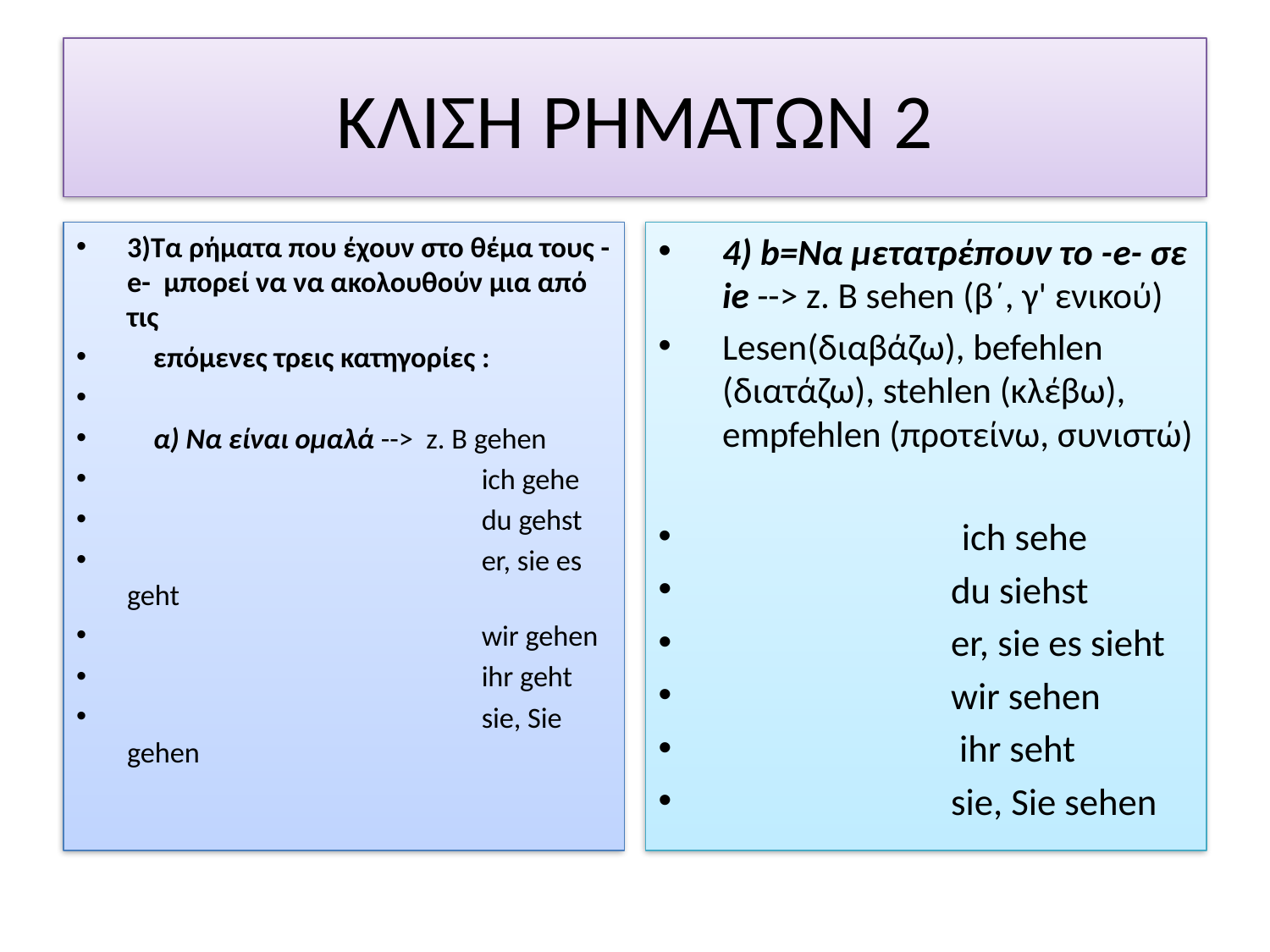

# ΚΛΙΣΗ ΡΗΜΑΤΩΝ 2
3)Τα ρήματα που έχουν στο θέμα τους -e-  μπορεί να να ακολουθούν μια από τις
    επόμενες τρεις κατηγορίες :

    α) Να είναι ομαλά -->  z. B gehen
                                                      ich gehe
                                                      du gehst
                                                      er, sie es geht
                                                      wir gehen
                                                      ihr geht
                                                      sie, Sie gehen

4) b=Να μετατρέπουν το -e- σε ie --> z. B sehen (β΄, γ' ενικού)
Lesen(διαβάζω), befehlen (διατάζω), stehlen (κλέβω), empfehlen (προτείνω, συνιστώ)

                             ich sehe
                           du siehst
                           er, sie es sieht
                           wir sehen
                            ihr seht
                           sie, Sie sehen